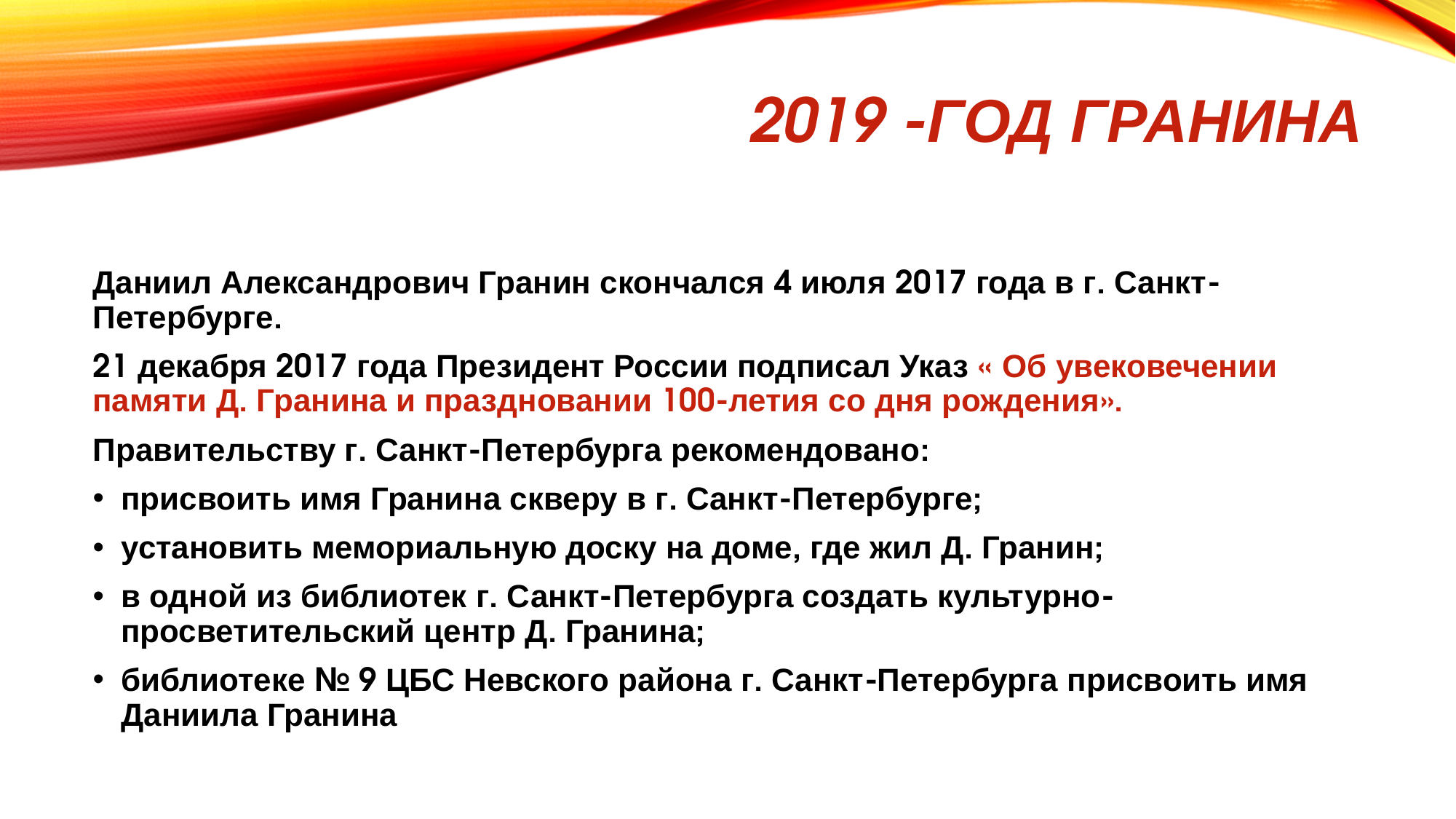

# 2019 -Год Гранина
Даниил Александрович Гранин скончался 4 июля 2017 года в г. Санкт- Петербурге.
21 декабря 2017 года Президент России подписал Указ « Об увековечении памяти Д. Гранина и праздновании 100-летия со дня рождения».
Правительству г. Санкт-Петербурга рекомендовано:
присвоить имя Гранина скверу в г. Санкт-Петербурге;
установить мемориальную доску на доме, где жил Д. Гранин;
в одной из библиотек г. Санкт-Петербурга создать культурно-просветительский центр Д. Гранина;
библиотеке № 9 ЦБС Невского района г. Санкт-Петербурга присвоить имя Даниила Гранина